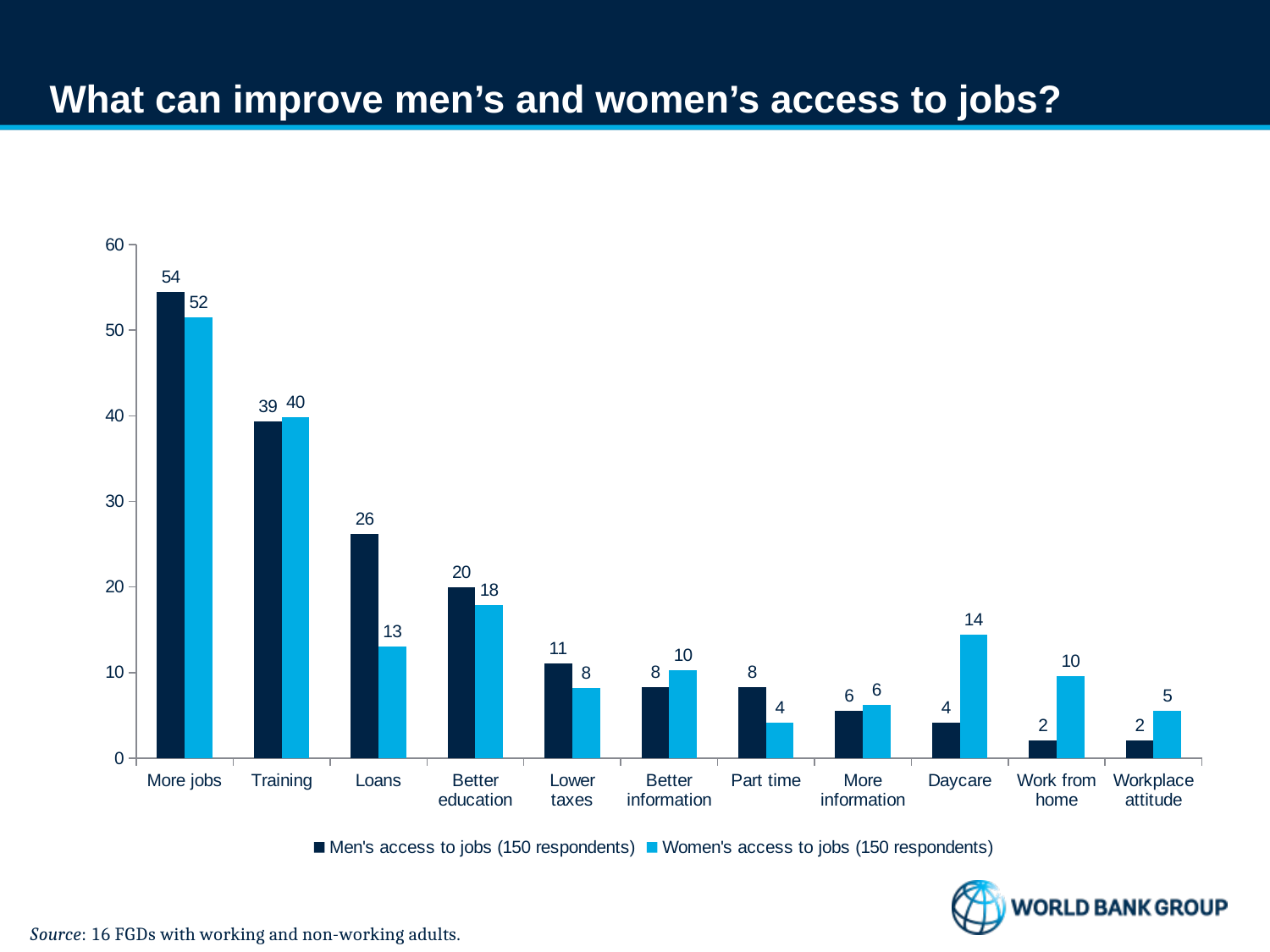

# What can improve men’s and women’s access to jobs?

### Chart

| Category | Men's access to jobs (150 respondents) | Women's access to jobs (150 respondents) |
|---|---|---|
| More jobs | 54.48275862068966 | 51.54639175257732 |
| Training | 39.310344827586206 | 39.86254295532646 |
| Loans | 26.20689655172414 | 13.058419243986254 |
| Better education | 20.0 | 17.869415807560138 |
| Lower taxes | 11.03448275862069 | 8.24742268041237 |
| Better information | 8.275862068965518 | 10.309278350515465 |
| Part time | 8.275862068965518 | 4.123711340206185 |
| More information | 5.517241379310345 | 6.185567010309279 |
| Daycare | 4.137931034482759 | 14.43298969072165 |
| Work from home | 2.0689655172413794 | 9.621993127147766 |
| Workplace attitude | 2.0689655172413794 | 5.498281786941581 |
Source: 16 FGDs with working and non-working adults.